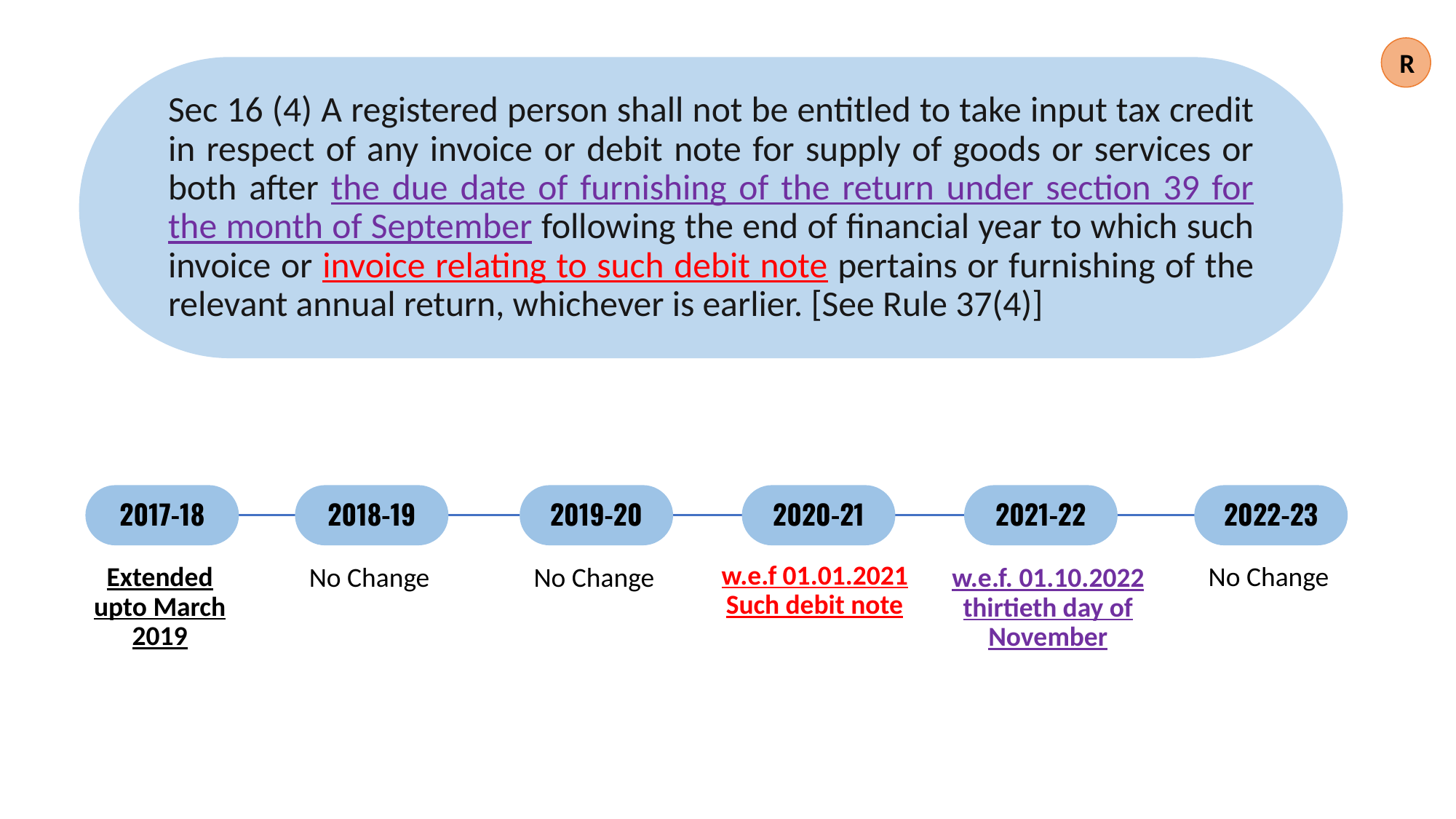

R

Sec 16 (4) A registered person shall not be entitled to take input tax credit in respect of any invoice or debit note for supply of goods or services or both after the due date of furnishing of the return under section 39 for the month of September following the end of financial year to which such invoice or invoice relating to such debit note pertains or furnishing of the relevant annual return, whichever is earlier. [See Rule 37(4)]
2017-18
2018-19
2019-20
2020-21
2021-22
2022-23
w.e.f 01.01.2021
Such debit note

Extended upto March 2019
No Change
No Change
w.e.f. 01.10.2022
thirtieth day of November
No Change